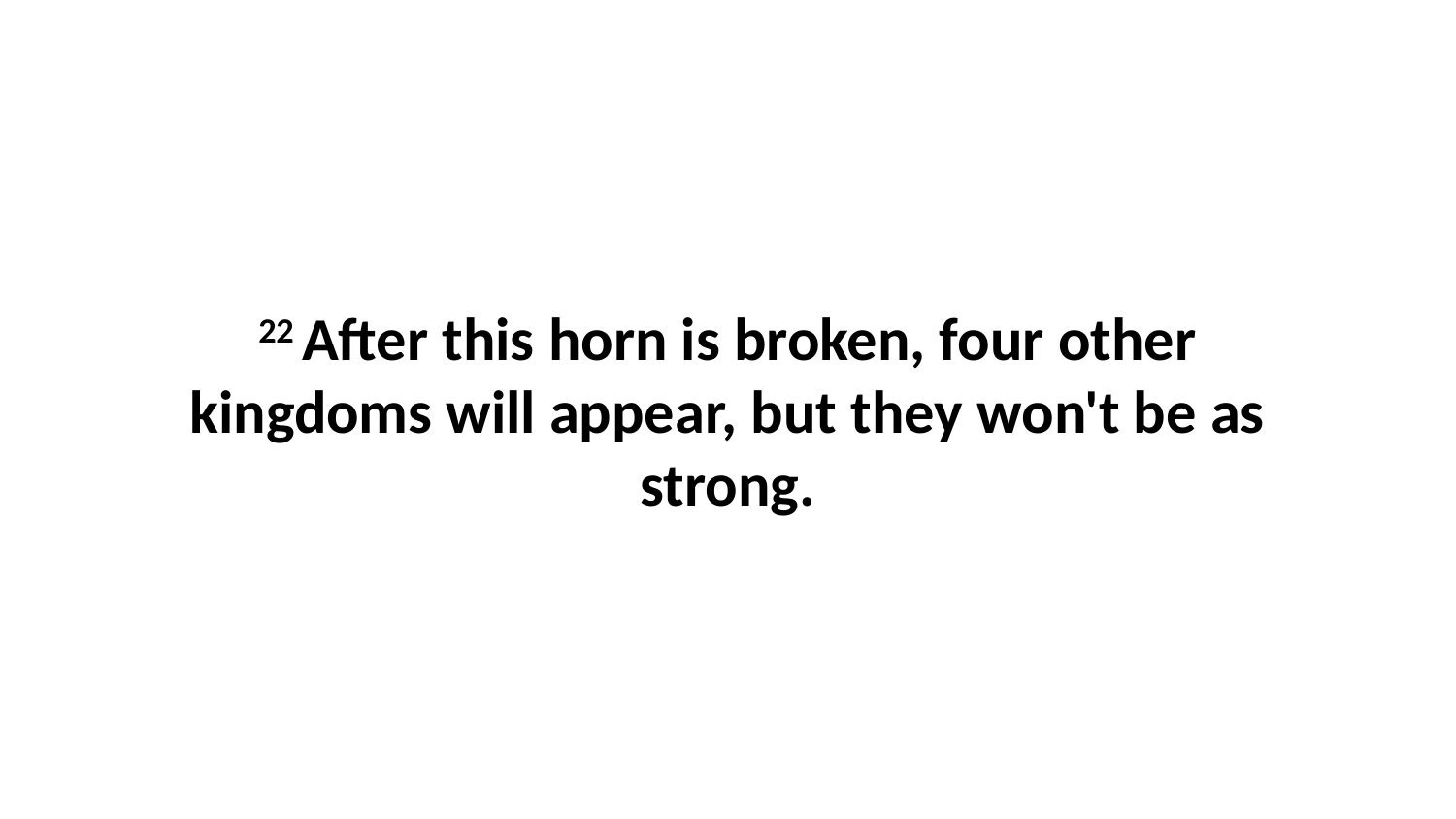

22 After this horn is broken, four other kingdoms will appear, but they won't be as strong.